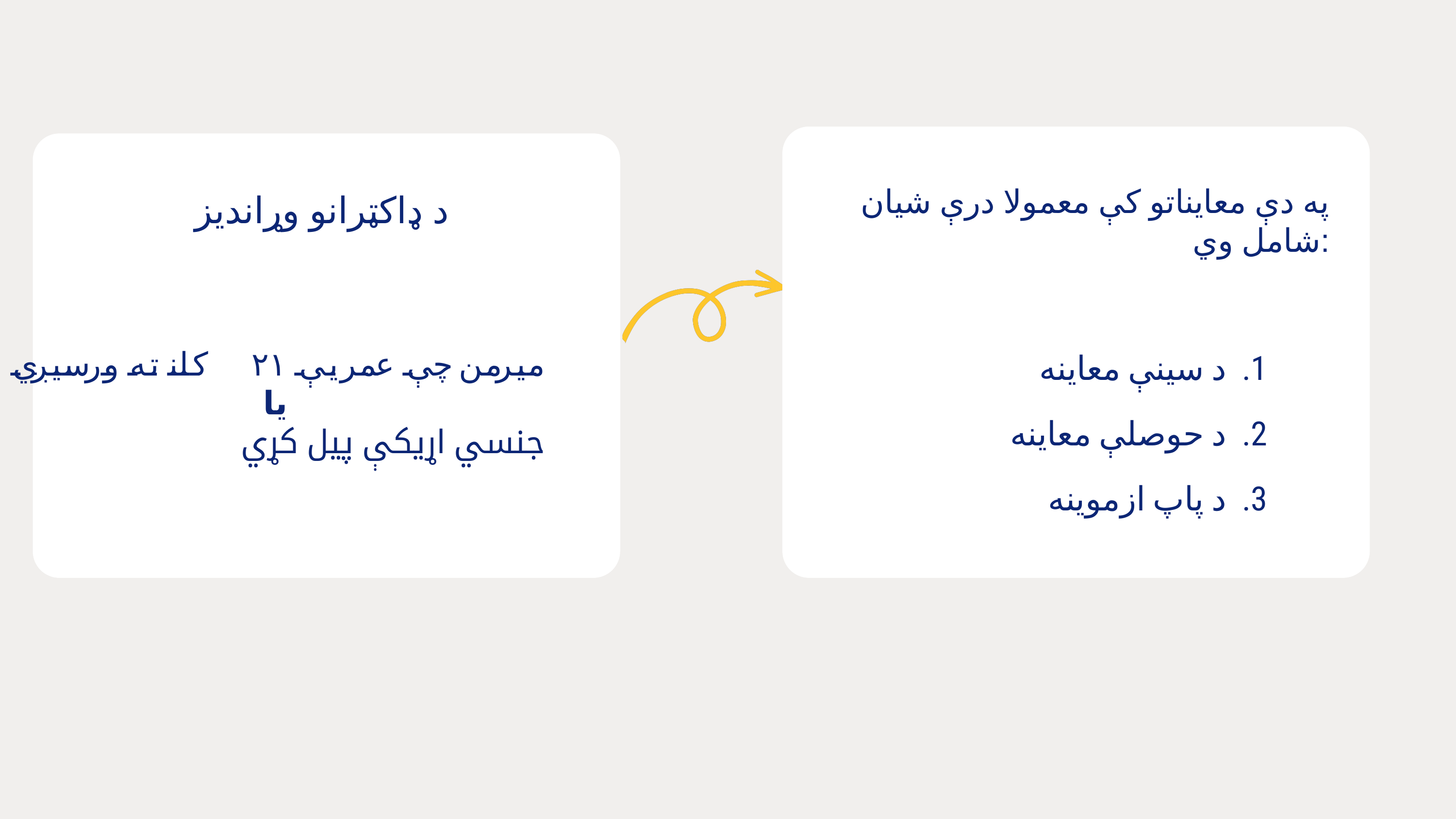

د ډاکټرانو وړاندیز
په دې معایناتو کې معمولا درې شیان شامل وي:

.1
.2
.3
د سینې معاینه
 د حوصلې معاینه
 د پاپ ازموینه
میرمن چې عمر یې ۲۱ کلنۍ ته ورسيږي
یا
جنسي اړیکې پیل کړي